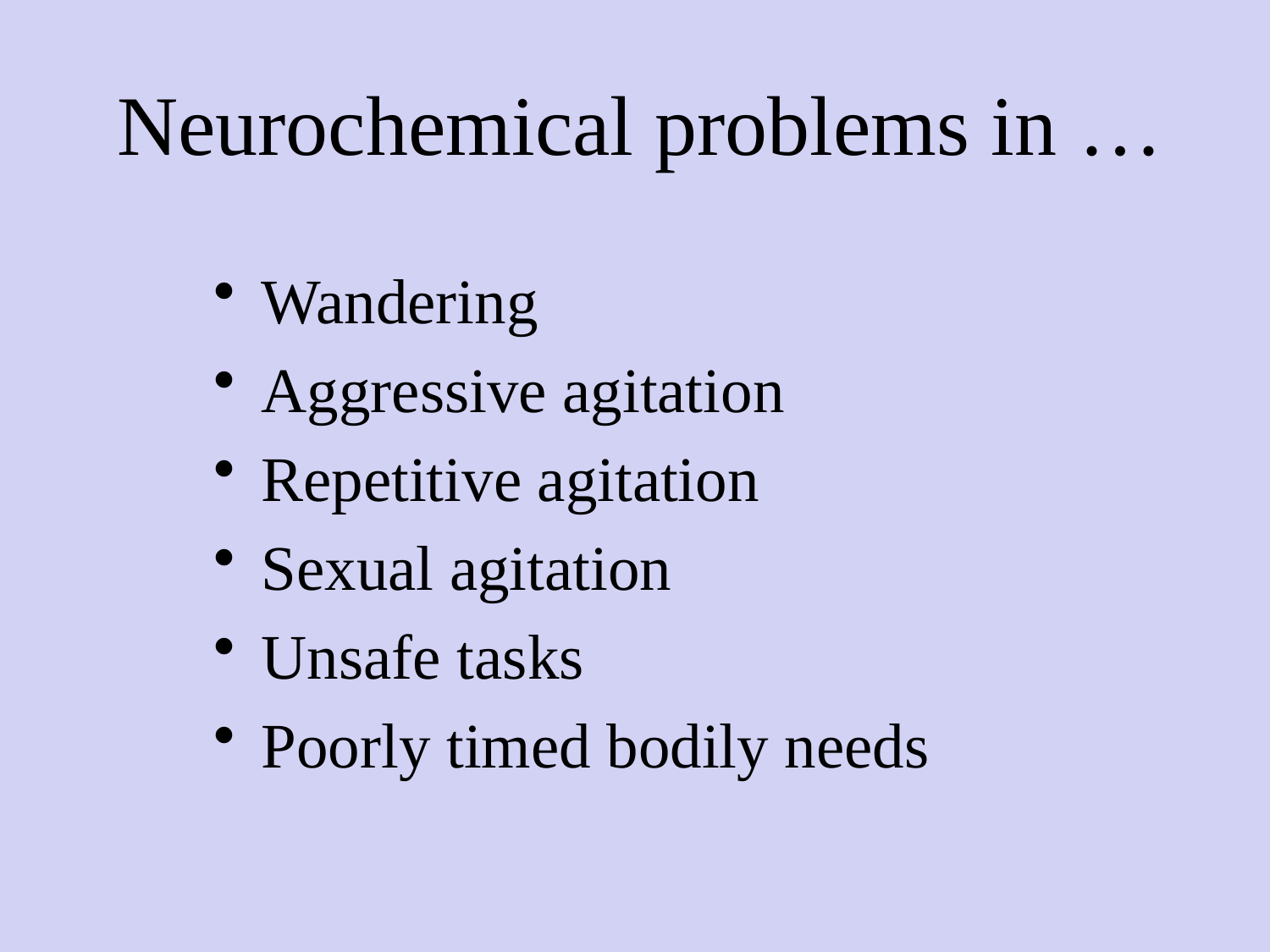

# Neurochemical problems in …
Wandering
Aggressive agitation
Repetitive agitation
Sexual agitation
Unsafe tasks
Poorly timed bodily needs